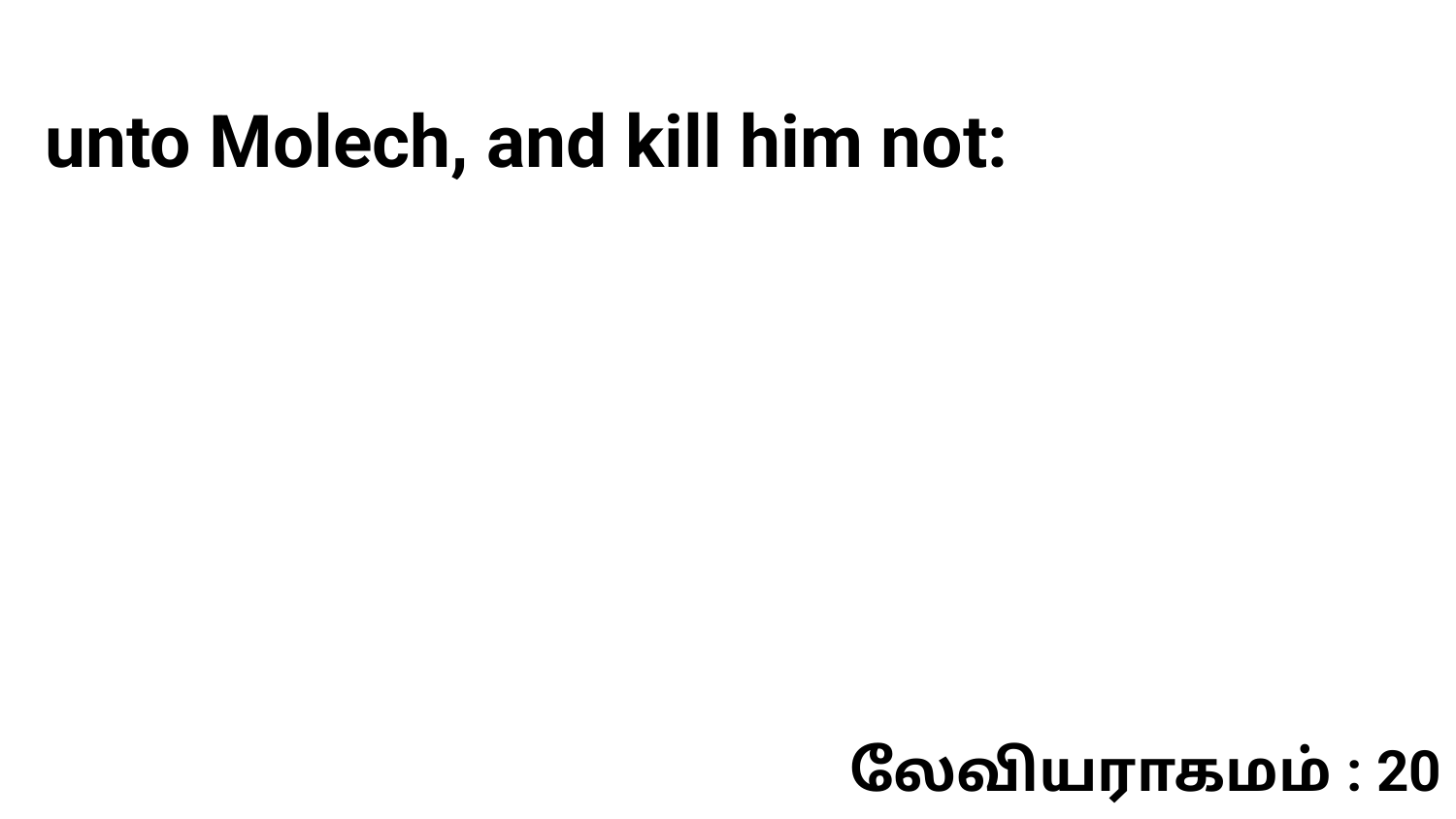

unto Molech, and kill him not:
லேவியராகமம் : 20